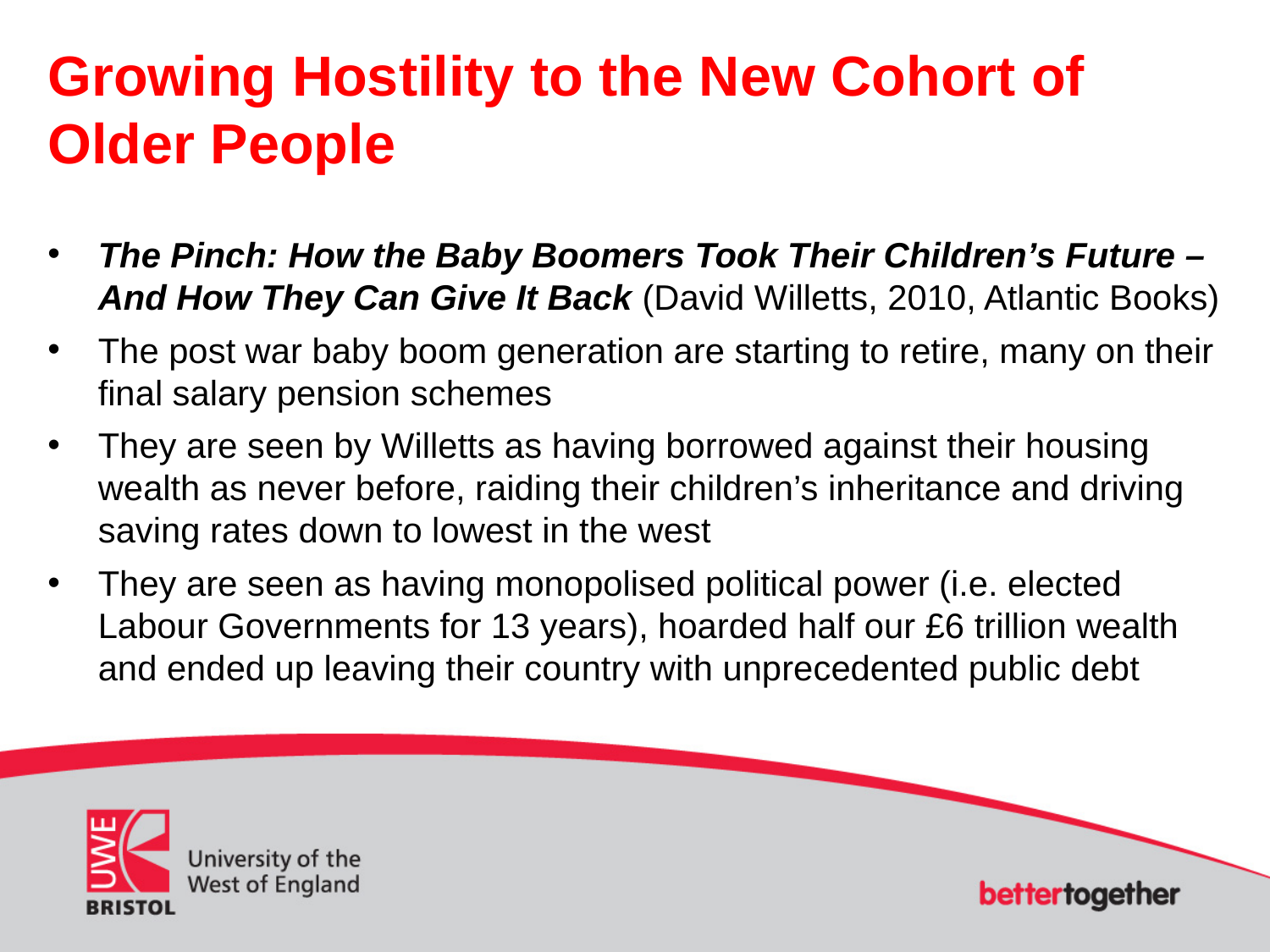

Growing Hostility to the New Cohort of Older People
The Pinch: How the Baby Boomers Took Their Children’s Future – And How They Can Give It Back (David Willetts, 2010, Atlantic Books)
The post war baby boom generation are starting to retire, many on their final salary pension schemes
They are seen by Willetts as having borrowed against their housing wealth as never before, raiding their children’s inheritance and driving saving rates down to lowest in the west
They are seen as having monopolised political power (i.e. elected Labour Governments for 13 years), hoarded half our £6 trillion wealth and ended up leaving their country with unprecedented public debt